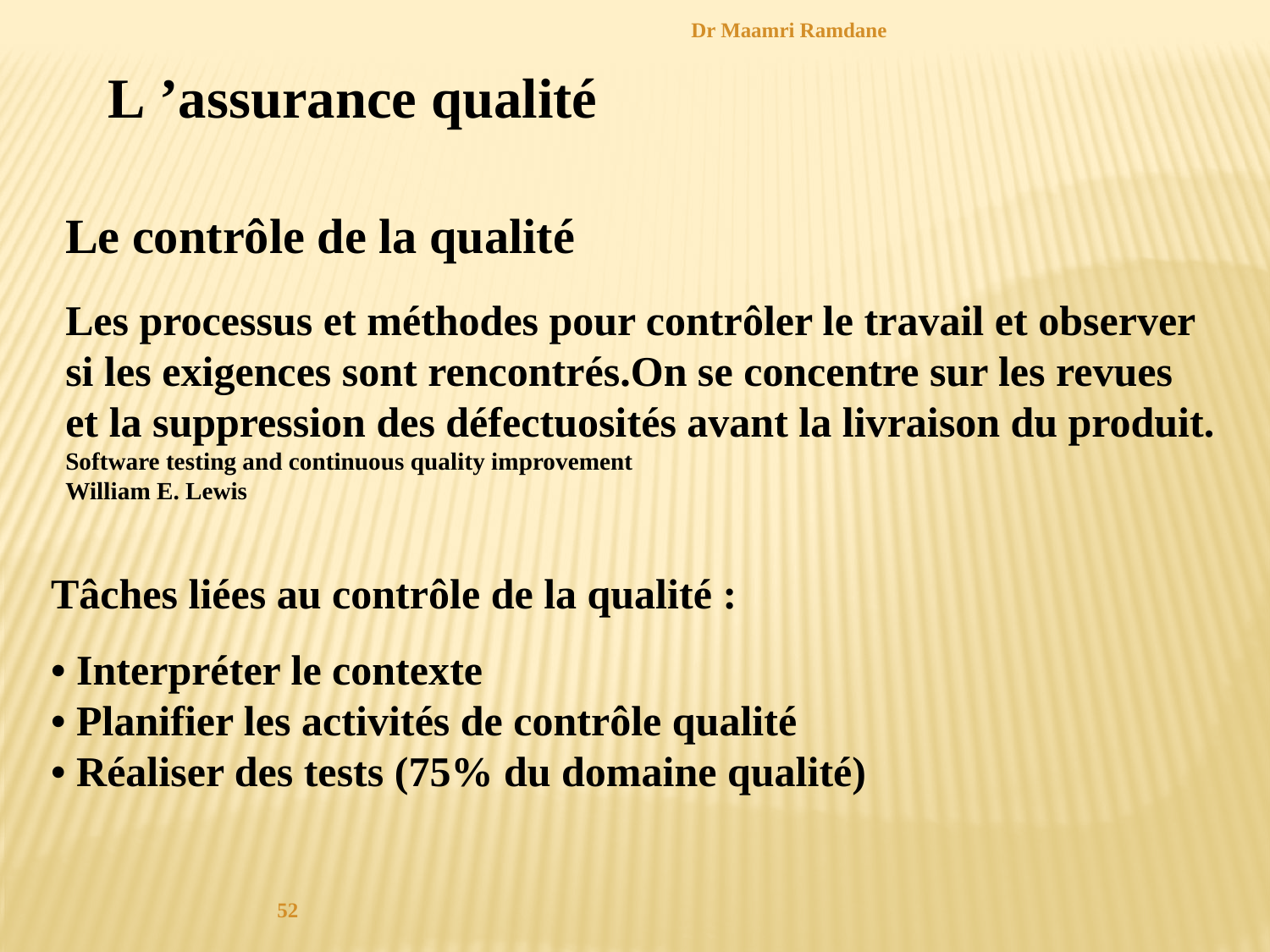

Dr Maamri Ramdane
L ’assurance qualité
Le contrôle de la qualité
Les processus et méthodes pour contrôler le travail et observer si les exigences sont rencontrés.On se concentre sur les revues et la suppression des défectuosités avant la livraison du produit.
Software testing and continuous quality improvement
William E. Lewis
Tâches liées au contrôle de la qualité :

• Interpréter le contexte
• Planifier les activités de contrôle qualité
• Réaliser des tests (75% du domaine qualité)

52